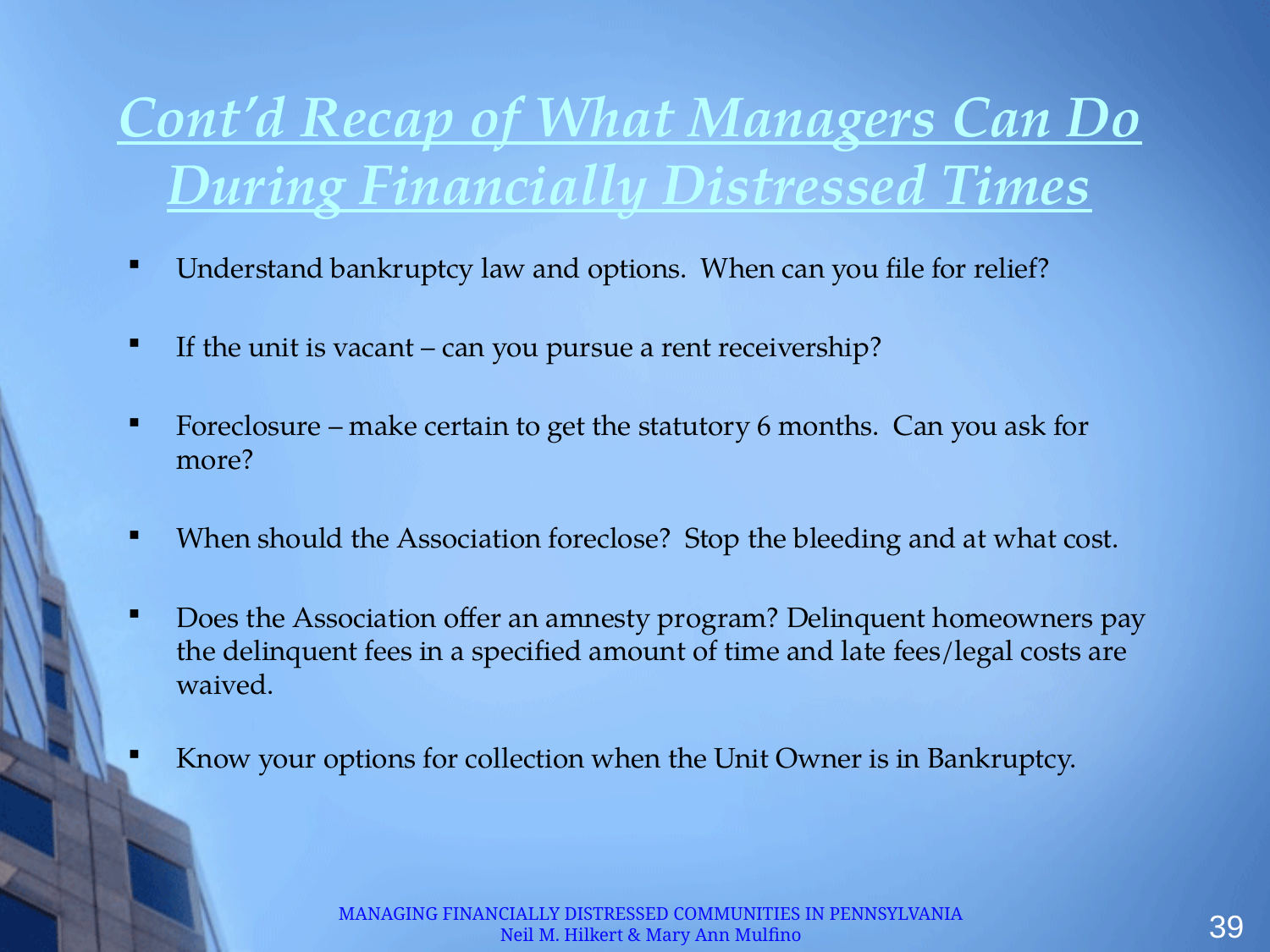

# Cont’d Recap of What Managers Can Do During Financially Distressed Times
Understand bankruptcy law and options.  When can you file for relief?

If the unit is vacant – can you pursue a rent receivership?

Foreclosure – make certain to get the statutory 6 months.  Can you ask for more?

When should the Association foreclose?  Stop the bleeding and at what cost.

Does the Association offer an amnesty program? Delinquent homeowners pay the delinquent fees in a specified amount of time and late fees/legal costs are waived.
Know your options for collection when the Unit Owner is in Bankruptcy.

MANAGING FINANCIALLY DISTRESSED COMMUNITIES IN PENNSYLVANIA
Neil M. Hilkert & Mary Ann Mulfino
39